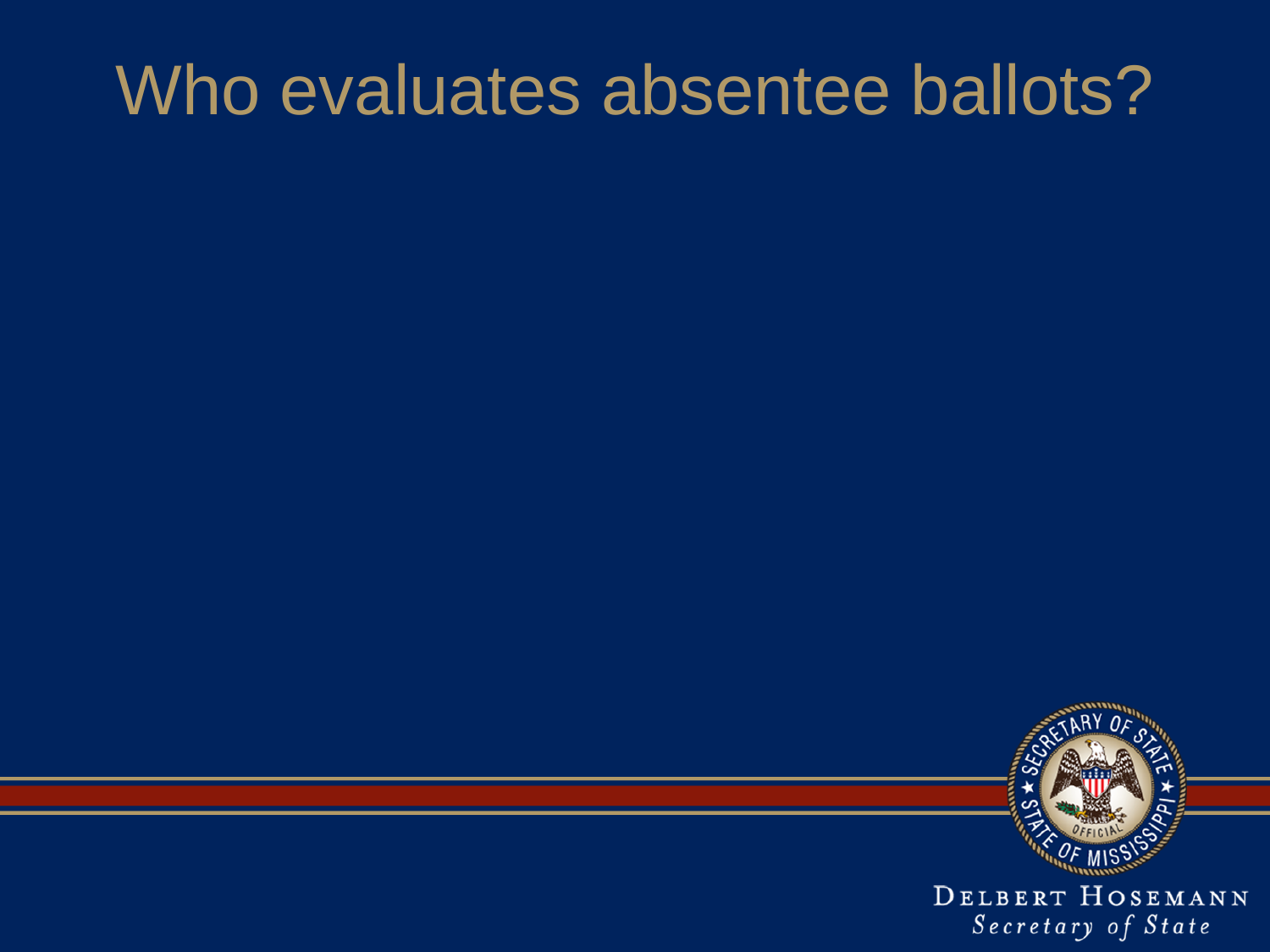

# Who evaluates absentee ballots?
Poll managers have the final word on absentee ballots.
Absentee ballots are not “re-counted” during canvassing.
Poll managers must be trained to handle absentee ballots appropriately.